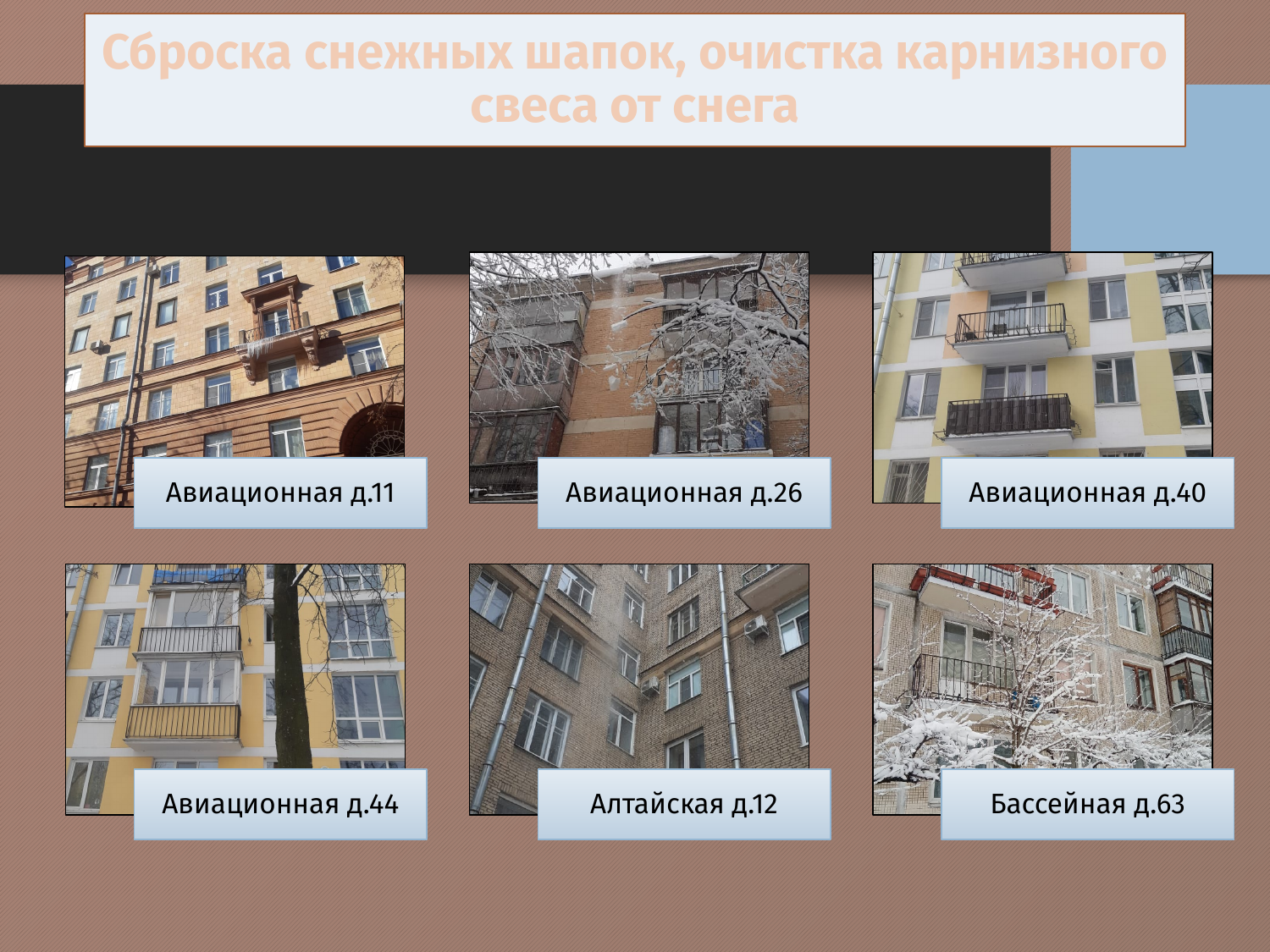

# Сброска снежных шапок, очистка карнизного свеса от снега
Авиационная д.11
Авиационная д.26
Авиационная д.40
Авиационная д.44
Алтайская д.12
Бассейная д.63